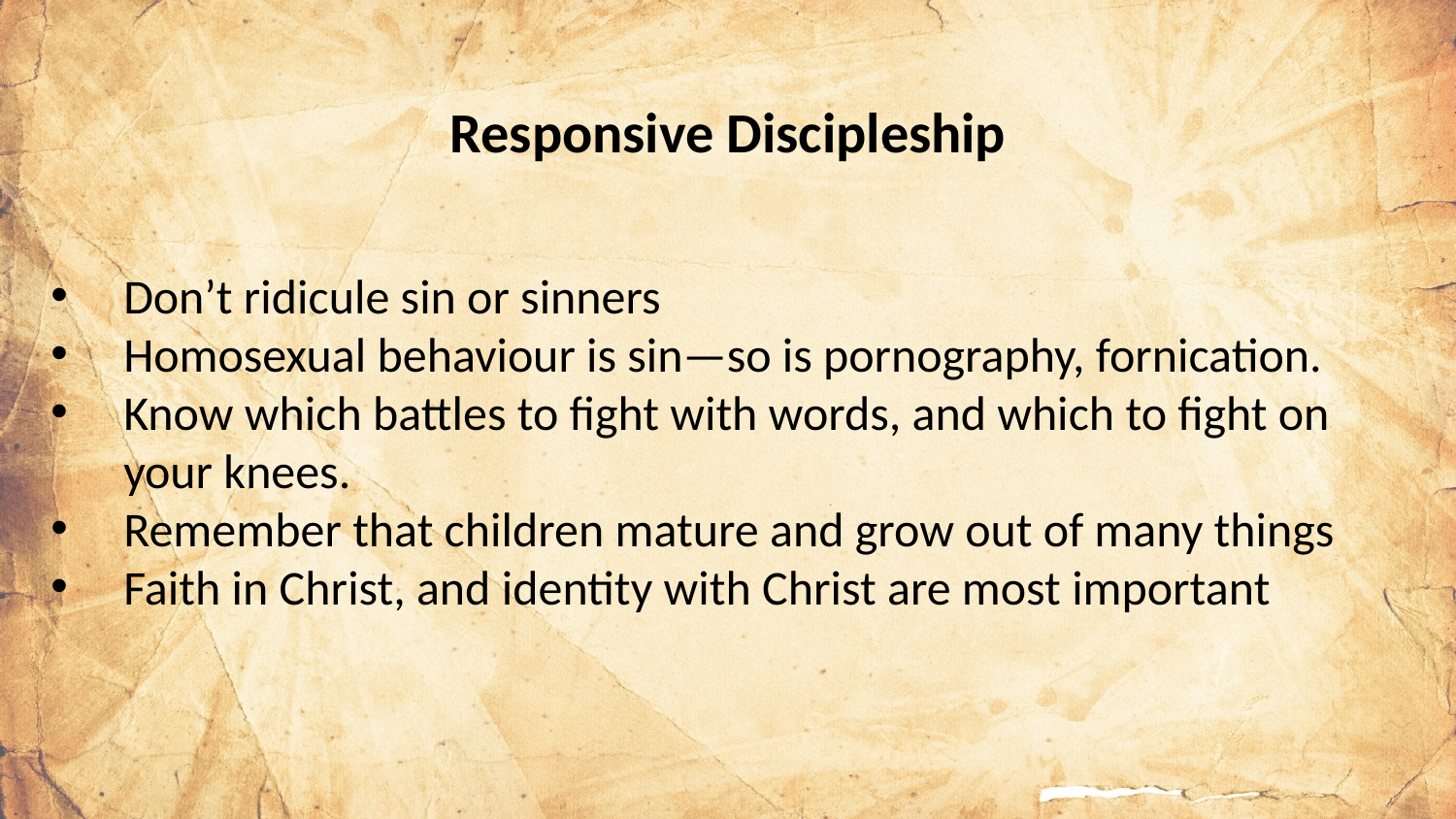

Responsive Discipleship
Don’t ridicule sin or sinners
Homosexual behaviour is sin—so is pornography, fornication.
Know which battles to fight with words, and which to fight on your knees.
Remember that children mature and grow out of many things
Faith in Christ, and identity with Christ are most important